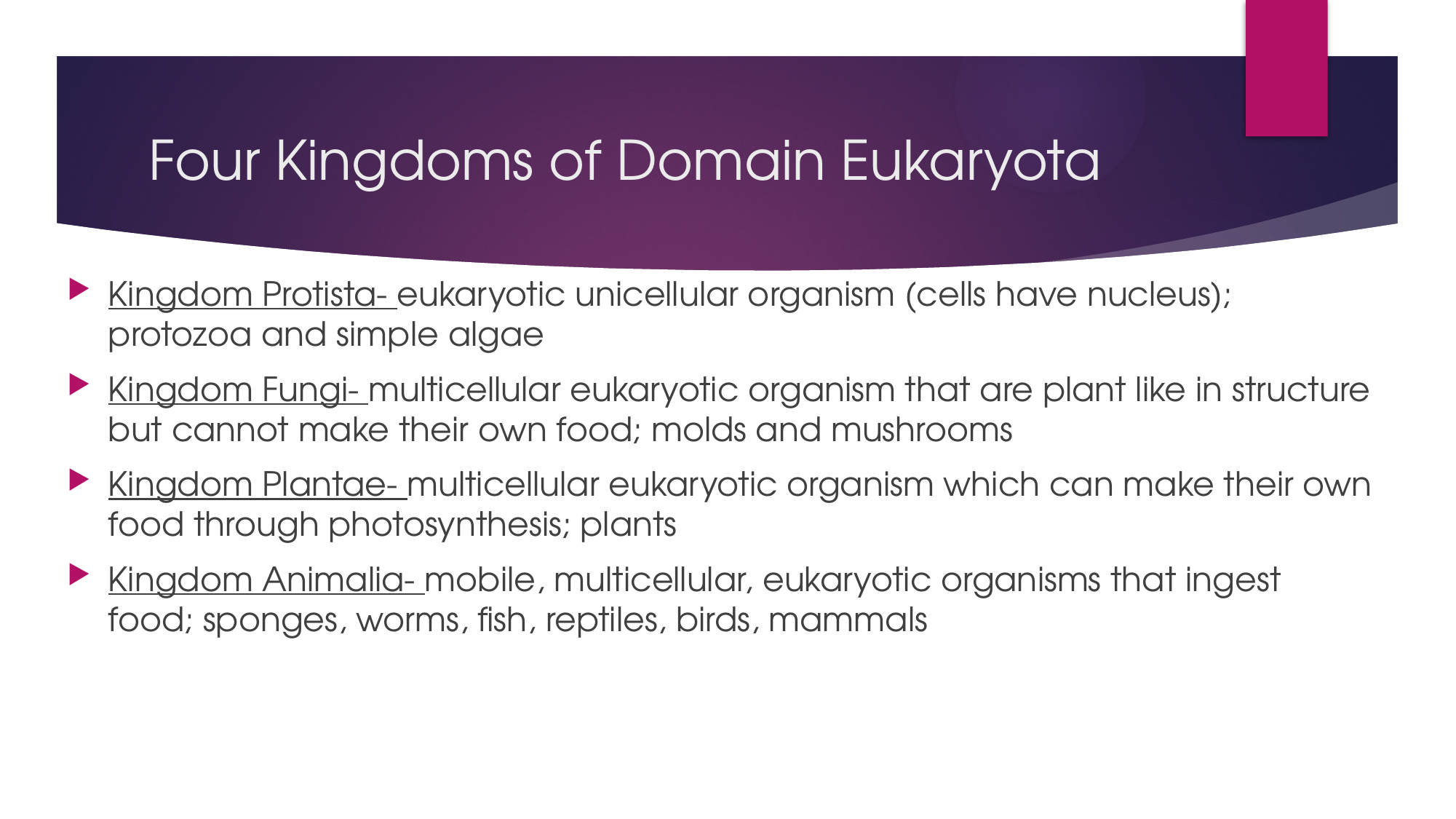

# Four Kingdoms of Domain Eukaryota
Kingdom Protista- eukaryotic unicellular organism (cells have nucleus); protozoa and simple algae
Kingdom Fungi- multicellular eukaryotic organism that are plant like in structure but cannot make their own food; molds and mushrooms
Kingdom Plantae- multicellular eukaryotic organism which can make their own food through photosynthesis; plants
Kingdom Animalia- mobile, multicellular, eukaryotic organisms that ingest food; sponges, worms, fish, reptiles, birds, mammals